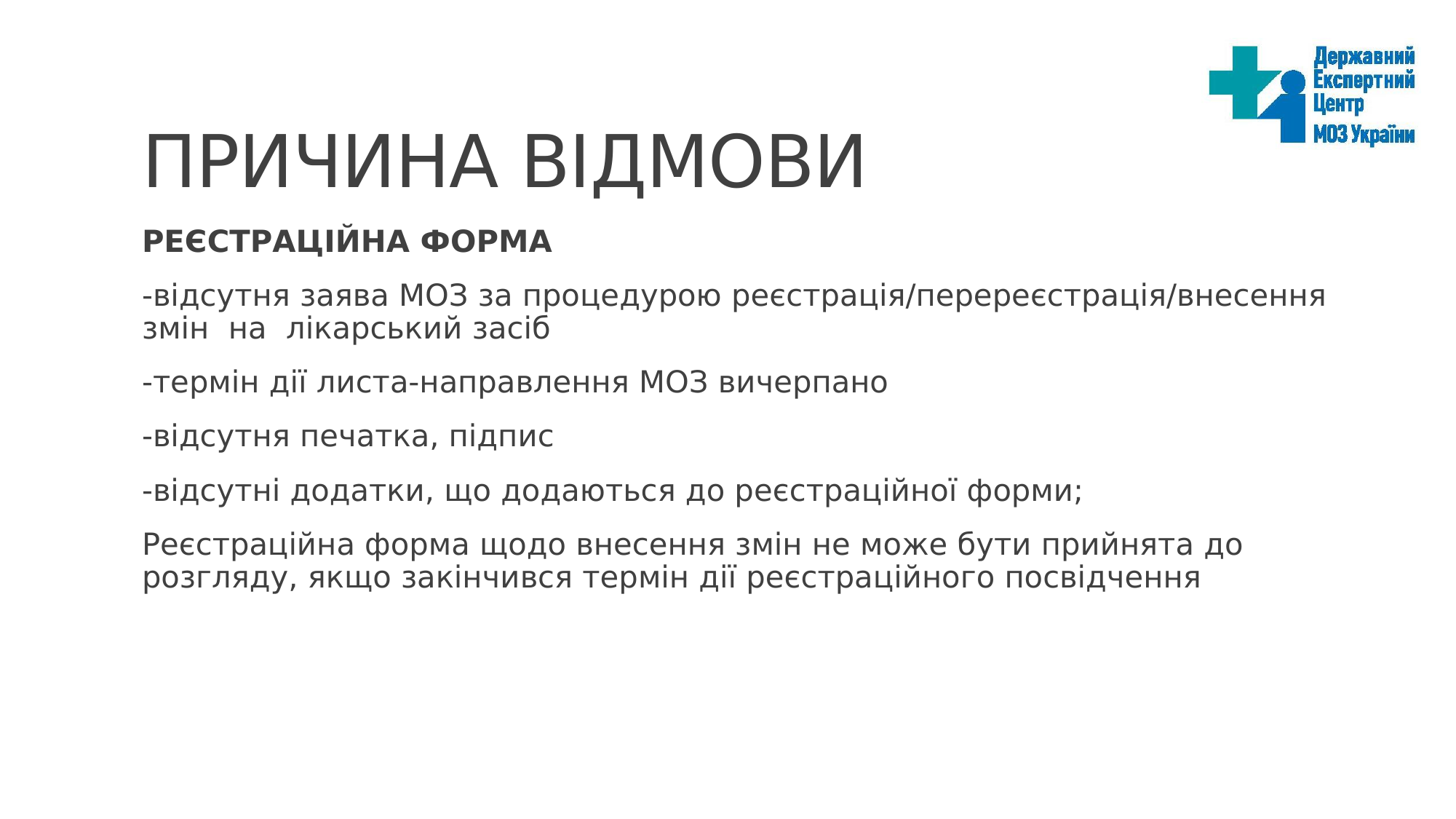

# Причина відмови
РЕЄСТРАЦІЙНА ФОРМА
-відсутня заява МОЗ за процедурою реєстрація/перереєстрація/внесення змін  на  лікарський засіб
-термін дії листа-направлення МОЗ вичерпано
-відсутня печатка, підпис
-відсутні додатки, що додаються до реєстраційної форми;
Реєстраційна форма щодо внесення змін не може бути прийнята до розгляду, якщо закінчився термін дії реєстраційного посвідчення